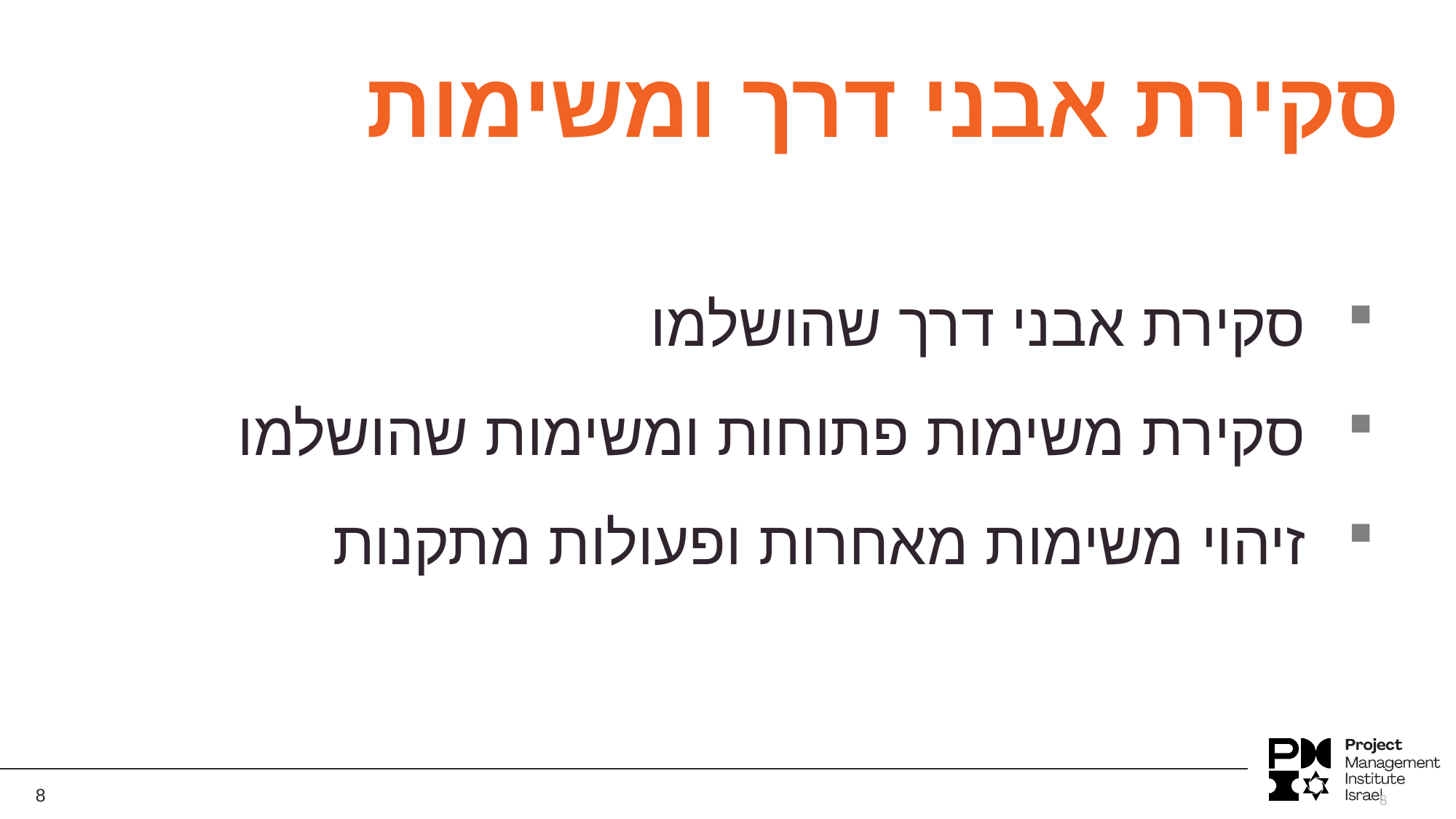

סקירת אבני דרך ומשימות
סקירת אבני דרך שהושלמו
סקירת משימות פתוחות ומשימות שהושלמו
זיהוי משימות מאחרות ופעולות מתקנות